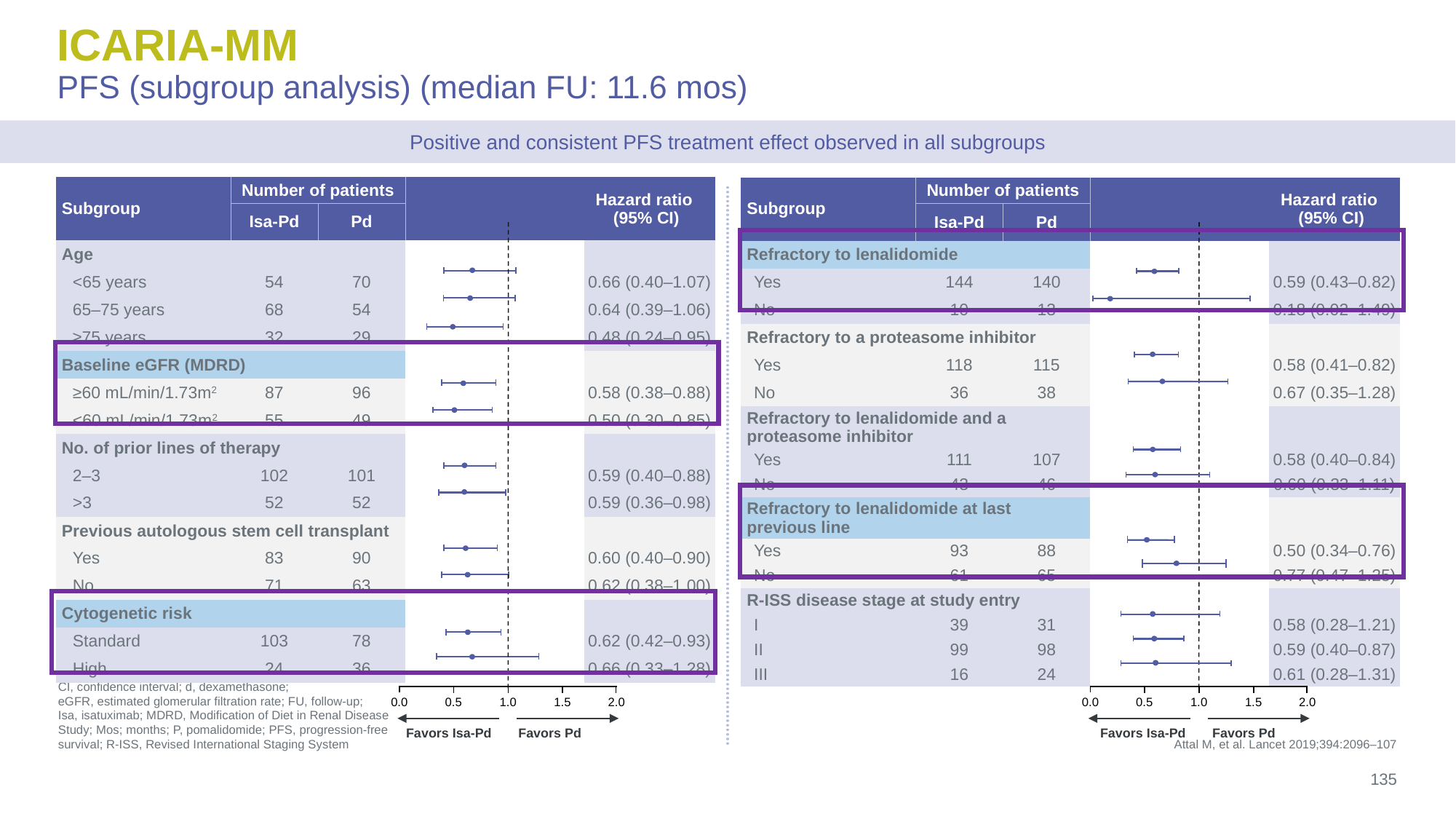

# ICARIA-MM PFS (subgroup analysis) (median FU: 11.6 mos)
Positive and consistent PFS treatment effect observed in all subgroups
| Subgroup | Number of patients |  | Hazard ratio (95% CI) |  |
| --- | --- | --- | --- | --- |
|  | Isa-Pd | Pd |  |  |
| Age |  |  |  |  |
| <65 years | 54 | 70 |  | 0.66 (0.40–1.07) |
| 65–75 years | 68 | 54 |  | 0.64 (0.39–1.06) |
| ≥75 years | 32 | 29 |  | 0.48 (0.24–0.95) |
| Baseline eGFR (MDRD) |  |  |  |  |
| ≥60 mL/min/1.73m2 | 87 | 96 |  | 0.58 (0.38–0.88) |
| <60 mL/min/1.73m2 | 55 | 49 |  | 0.50 (0.30–0.85) |
| No. of prior lines of therapy |  |  |  |  |
| 2–3 | 102 | 101 |  | 0.59 (0.40–0.88) |
| >3 | 52 | 52 |  | 0.59 (0.36–0.98) |
| Previous autologous stem cell transplant |  |  |  |  |
| Yes | 83 | 90 |  | 0.60 (0.40–0.90) |
| No | 71 | 63 |  | 0.62 (0.38–1.00) |
| Cytogenetic risk |  |  |  |  |
| Standard | 103 | 78 |  | 0.62 (0.42–0.93) |
| High | 24 | 36 |  | 0.66 (0.33–1.28) |
| Subgroup | Number of patients |  | Hazard ratio (95% CI) |  |
| --- | --- | --- | --- | --- |
|  | Isa-Pd | Pd |  |  |
| Refractory to lenalidomide |  |  |  |  |
| Yes | 144 | 140 |  | 0.59 (0.43–0.82) |
| No | 10 | 13 |  | 0.18 (0.02–1.49) |
| Refractory to a proteasome inhibitor |  |  |  |  |
| Yes | 118 | 115 |  | 0.58 (0.41–0.82) |
| No | 36 | 38 |  | 0.67 (0.35–1.28) |
| Refractory to lenalidomide and a proteasome inhibitor |  |  |  |  |
| Yes | 111 | 107 |  | 0.58 (0.40–0.84) |
| No | 43 | 46 |  | 0.60 (0.33–1.11) |
| Refractory to lenalidomide at last previous line |  |  |  |  |
| Yes | 93 | 88 |  | 0.50 (0.34–0.76) |
| No | 61 | 65 |  | 0.77 (0.47–1.25) |
| R-ISS disease stage at study entry |  |  |  |  |
| I | 39 | 31 |  | 0.58 (0.28–1.21) |
| II | 99 | 98 |  | 0.59 (0.40–0.87) |
| III | 16 | 24 |  | 0.61 (0.28–1.31) |

2.0
0.0
0.5
1.0
1.5
2.0
0.0
0.5
1.0
1.5
CI, confidence interval; d, dexamethasone;
eGFR, estimated glomerular filtration rate; FU, follow-up;
Isa, isatuximab; MDRD, Modification of Diet in Renal Disease Study; Mos; months; P, pomalidomide; PFS, progression-free survival; R-ISS, Revised International Staging System
Attal M, et al. Lancet 2019;394:2096–107
Favors Isa-Pd
Favors Isa-Pd
Favors Pd
Favors Pd

135